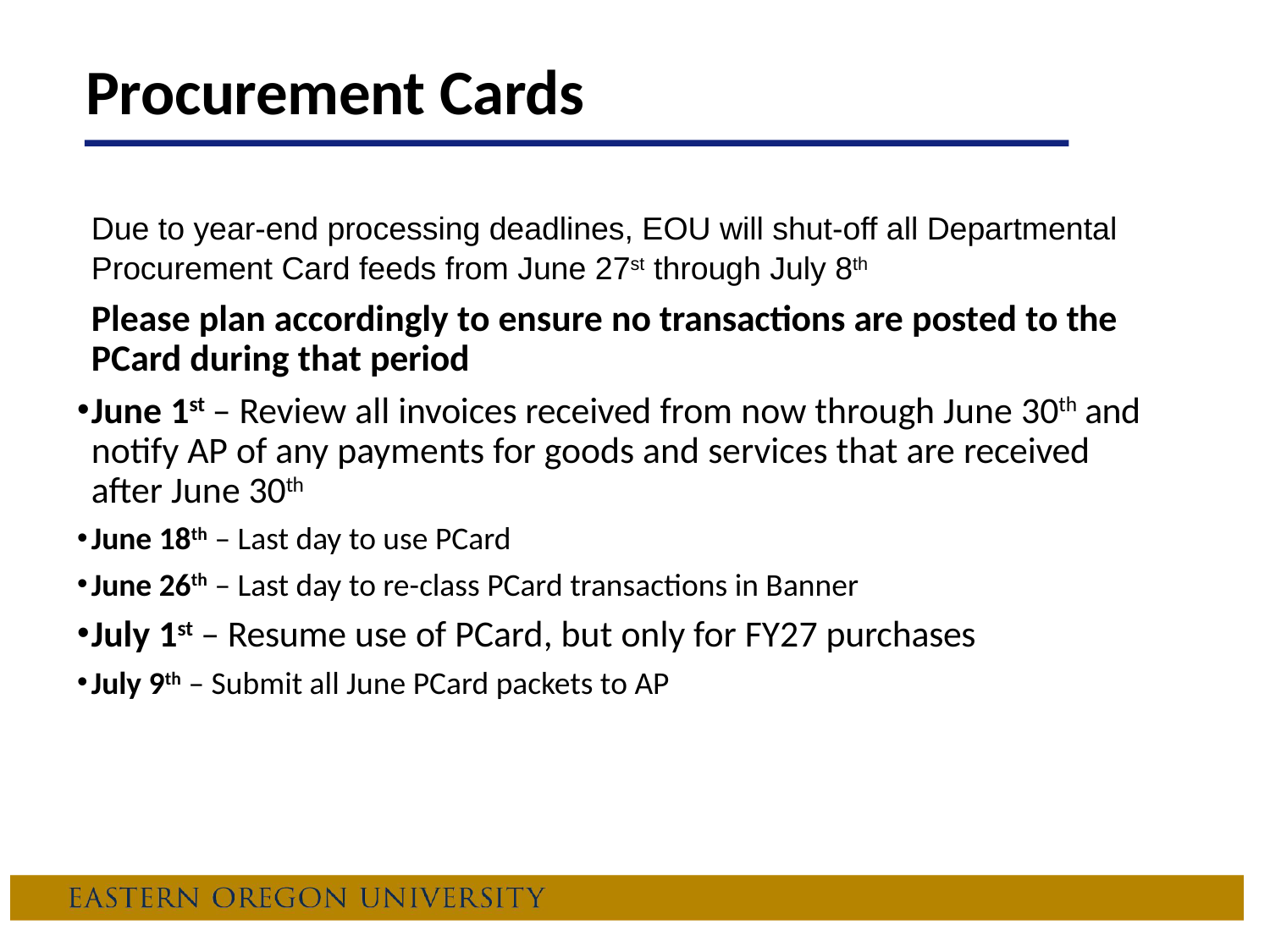

# Procurement Cards

Due to year-end processing deadlines, EOU will shut-off all Departmental Procurement Card feeds from June 27st through July 8th
Please plan accordingly to ensure no transactions are posted to the PCard during that period
June 1st – Review all invoices received from now through June 30th and notify AP of any payments for goods and services that are received after June 30th
June 18th – Last day to use PCard
June 26th – Last day to re-class PCard transactions in Banner
July 1st – Resume use of PCard, but only for FY27 purchases
July 9th – Submit all June PCard packets to AP